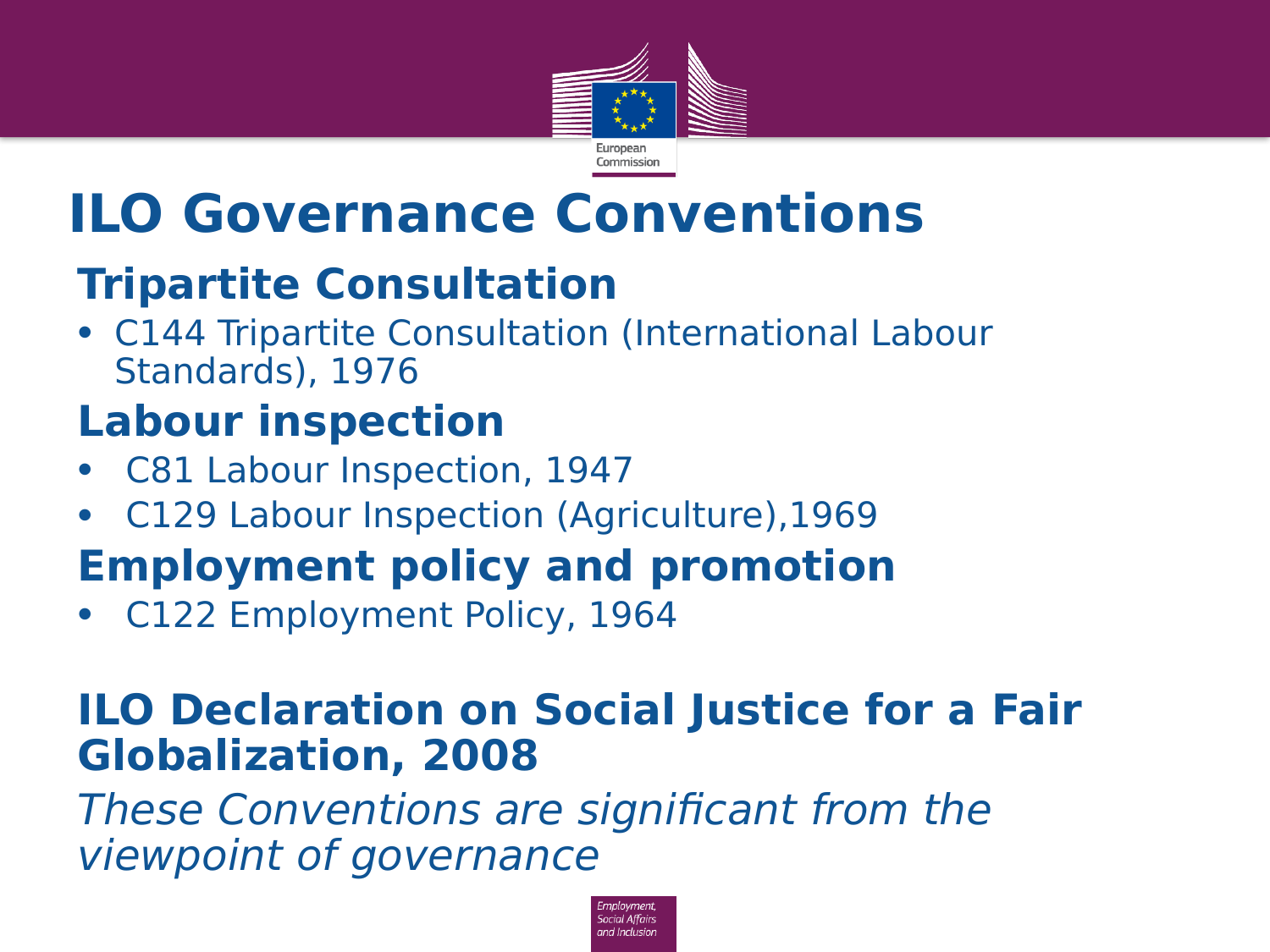

# ILO Governance Conventions
Tripartite Consultation
C144 Tripartite Consultation (International Labour Standards), 1976
Labour inspection
 C81 Labour Inspection, 1947
 C129 Labour Inspection (Agriculture),1969
Employment policy and promotion
 C122 Employment Policy, 1964

ILO Declaration on Social Justice for a Fair Globalization, 2008
These Conventions are significant from the viewpoint of governance